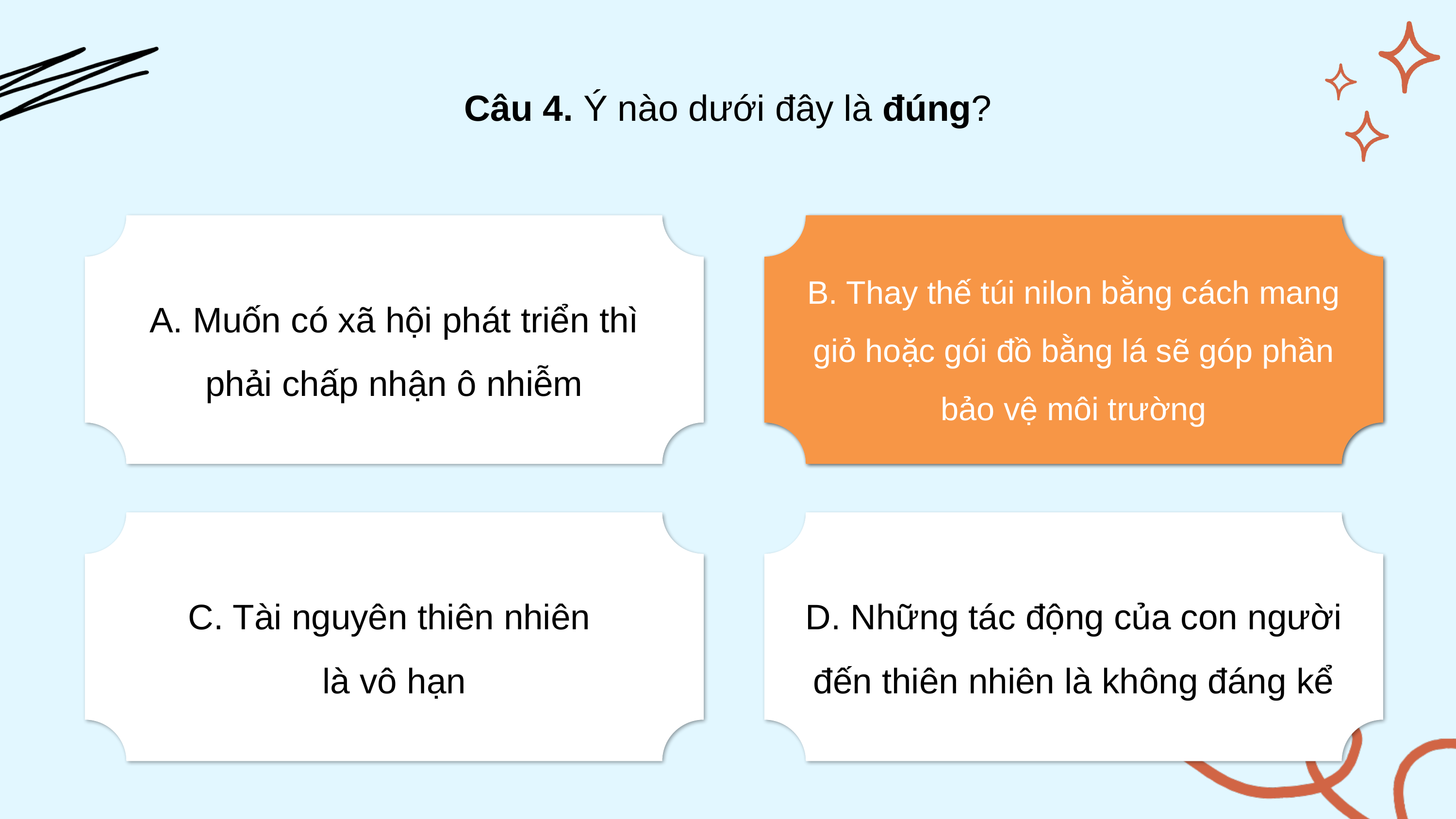

Câu 4. Ý nào dưới đây là đúng?
A. Muốn có xã hội phát triển thì phải chấp nhận ô nhiễm
B. Thay thế túi nilon bằng cách mang giỏ hoặc gói đồ bằng lá sẽ góp phần bảo vệ môi trường
B. Thay thế túi nilon bằng cách mang giỏ hoặc gói đồ bằng lá sẽ góp phần bảo vệ môi trường
C. Tài nguyên thiên nhiên
là vô hạn
D. Những tác động của con người đến thiên nhiên là không đáng kể